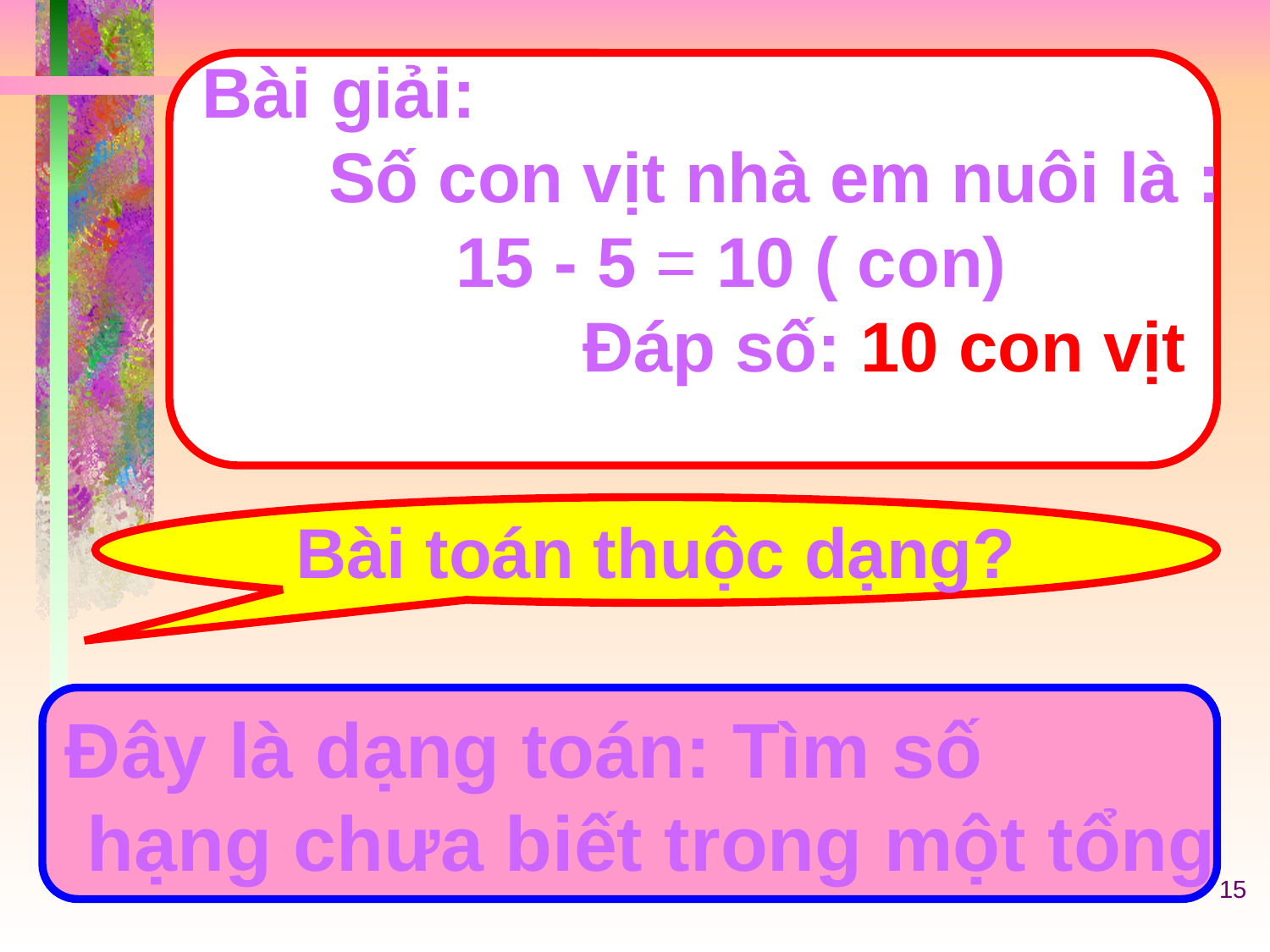

Bài giải:
	Số con vịt nhà em nuôi là :
		15 - 5 = 10 ( con)
			Đáp số: 10 con vịt

Bài toán thuộc dạng?
Đây là dạng toán: Tìm số
 hạng chưa biết trong một tổng
15